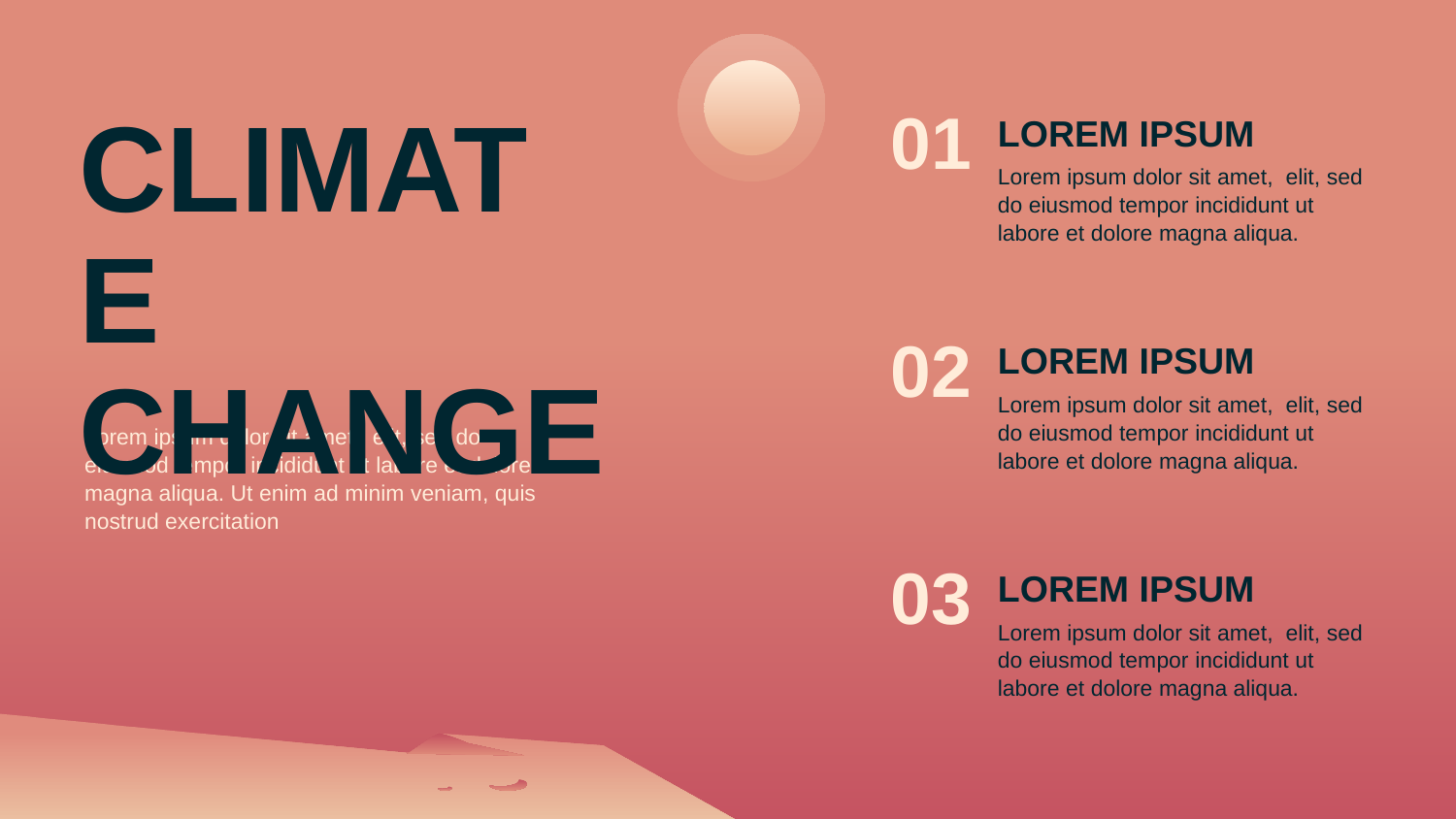

01
CLIMATE CHANGE
LOREM IPSUM
Lorem ipsum dolor sit amet,  elit, sed do eiusmod tempor incididunt ut labore et dolore magna aliqua.
02
LOREM IPSUM
Lorem ipsum dolor sit amet,  elit, sed do eiusmod tempor incididunt ut labore et dolore magna aliqua.
Lorem ipsum dolor sit amet,  elit, sed do eiusmod tempor incididunt ut labore et dolore magna aliqua. Ut enim ad minim veniam, quis nostrud exercitation
03
LOREM IPSUM
Lorem ipsum dolor sit amet,  elit, sed do eiusmod tempor incididunt ut labore et dolore magna aliqua.